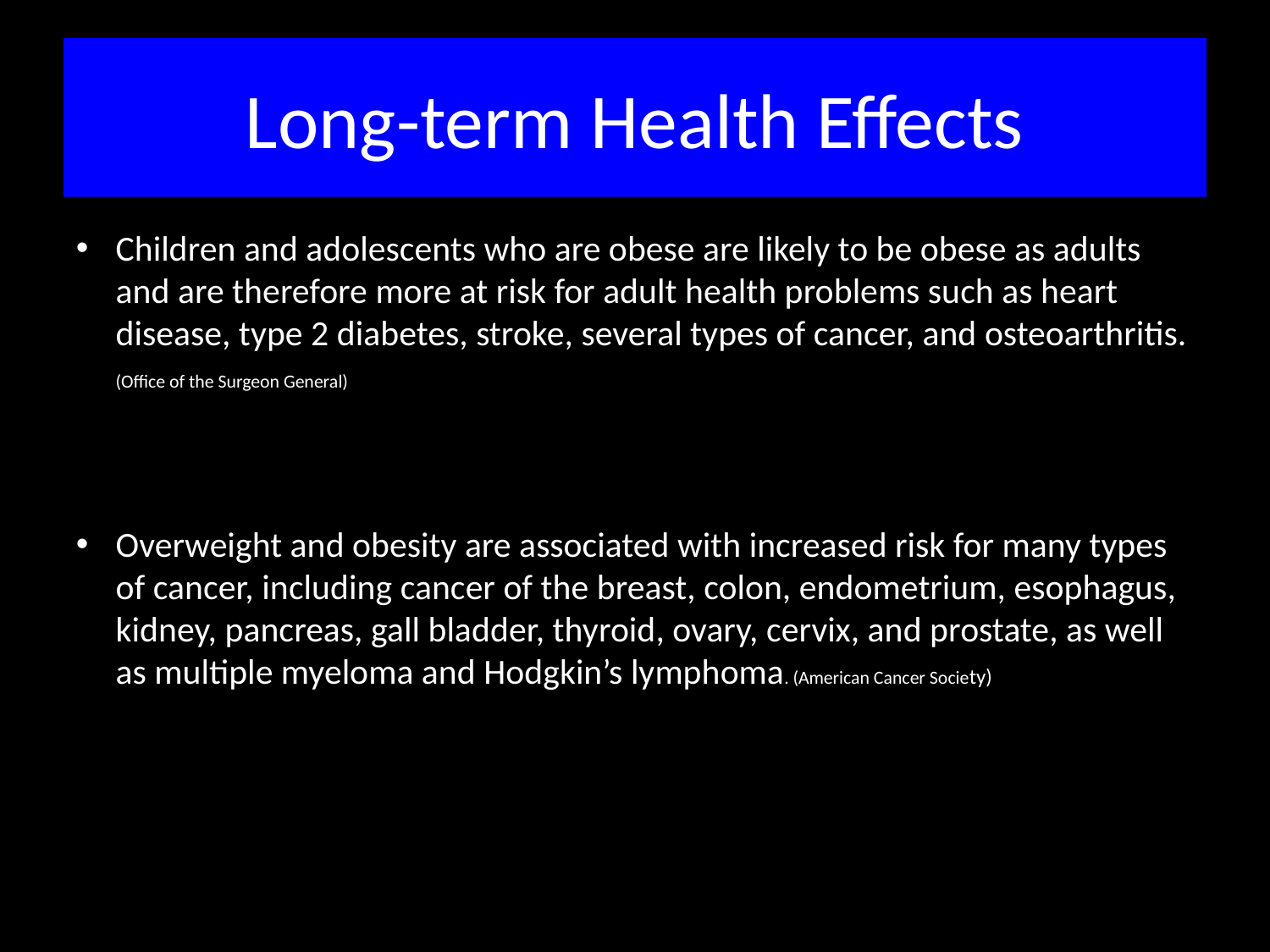

# Long-term Health Effects
Children and adolescents who are obese are likely to be obese as adults and are therefore more at risk for adult health problems such as heart disease, type 2 diabetes, stroke, several types of cancer, and osteoarthritis. (Office of the Surgeon General)

Overweight and obesity are associated with increased risk for many types of cancer, including cancer of the breast, colon, endometrium, esophagus, kidney, pancreas, gall bladder, thyroid, ovary, cervix, and prostate, as well as multiple myeloma and Hodgkin’s lymphoma. (American Cancer Society)